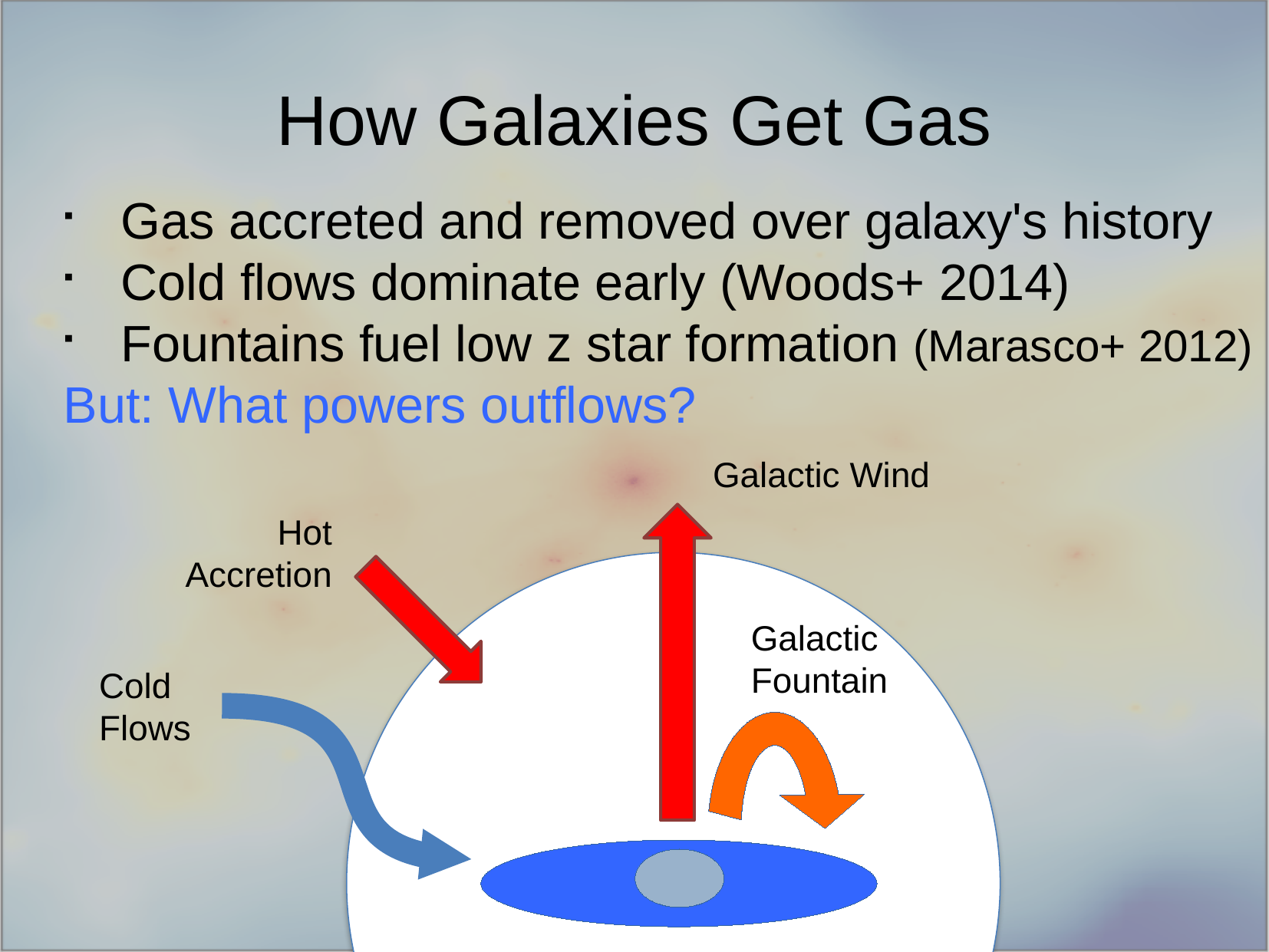

How Galaxies Get Gas
Gas accreted and removed over galaxy's history
Cold flows dominate early (Woods+ 2014)
Fountains fuel low z star formation (Marasco+ 2012)
But: What powers outflows?
Galactic Wind

Hot
Accretion

Galactic
Fountain
Cold
Flows